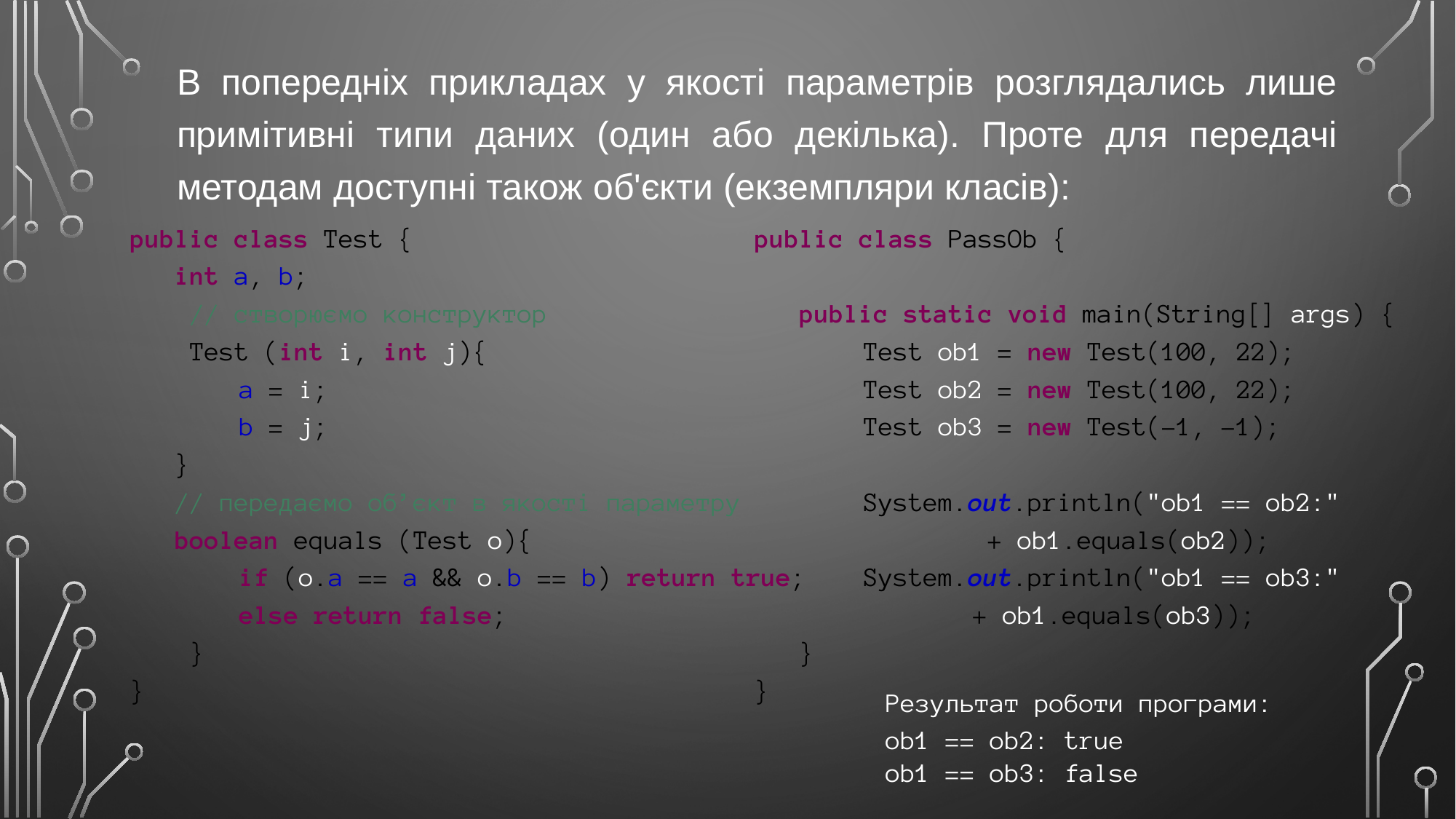

В попередніх прикладах у якості параметрів розглядались лише примітивні типи даних (один або декілька). Проте для передачі методам доступні також об'єкти (екземпляри класів):
public class Test {
   int a, b;
    // створюємо конструктор
    Test (int i, int j){
	a = i;
	b = j;
   }
   // передаємо об’єкт в якості параметру
   boolean equals (Test o){
	if (o.a == a && o.b == b) return true;
	else return false;
    }
}
public class PassOb {

   public static void main(String[] args) {
	Test ob1 = new Test(100, 22);
	Test ob2 = new Test(100, 22);
	Test ob3 = new Test(-1, -1);

	System.out.println("ob1 == ob2:"
		 + ob1.equals(ob2));
	System.out.println("ob1 == ob3:"
		+ ob1.equals(ob3));
   }
}

Результат роботи програми:
ob1 == ob2: true
ob1 == ob3: false